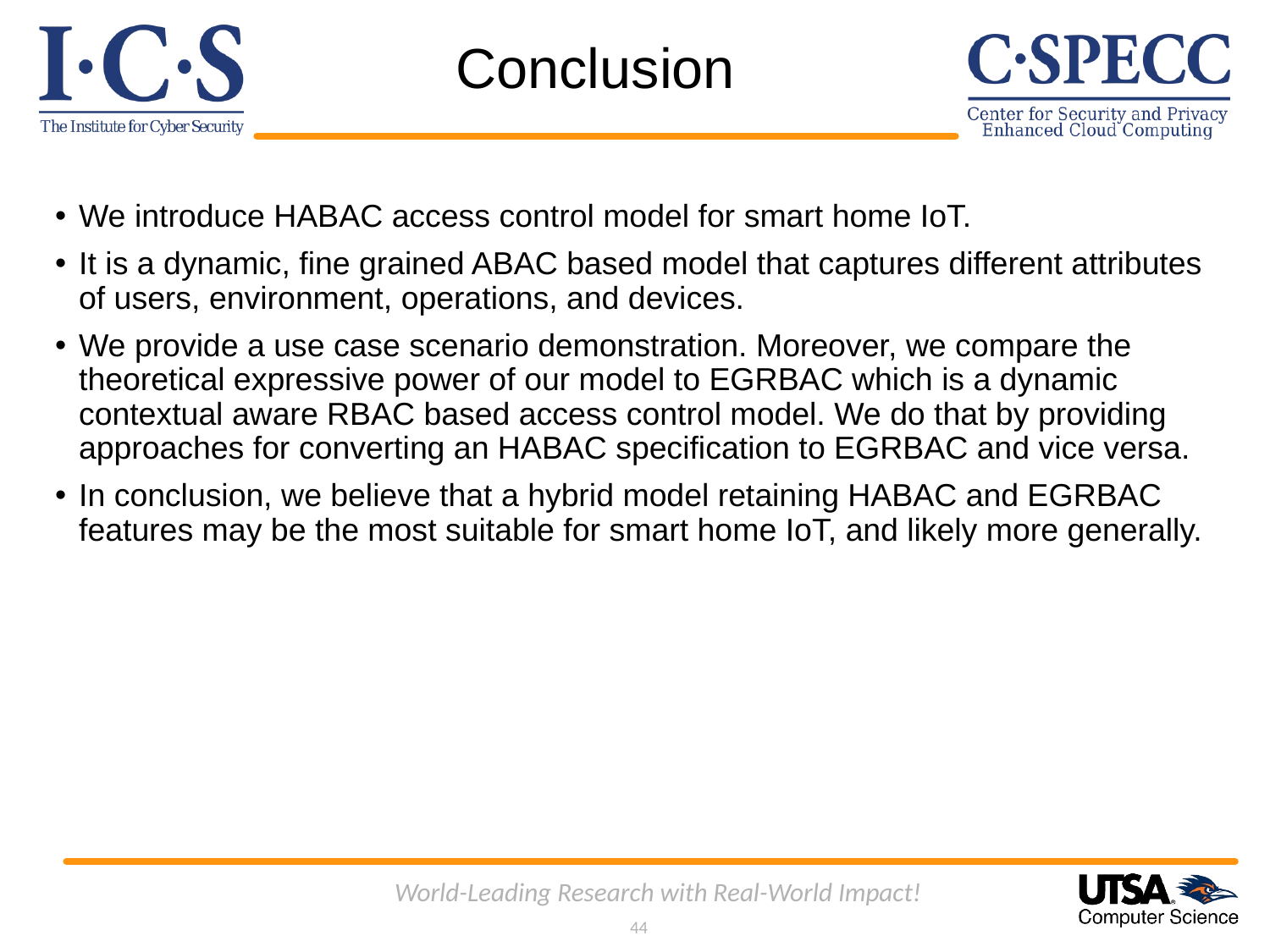

# Conclusion
We introduce HABAC access control model for smart home IoT.
It is a dynamic, fine grained ABAC based model that captures different attributes of users, environment, operations, and devices.
We provide a use case scenario demonstration. Moreover, we compare the theoretical expressive power of our model to EGRBAC which is a dynamic contextual aware RBAC based access control model. We do that by providing approaches for converting an HABAC specification to EGRBAC and vice versa.
In conclusion, we believe that a hybrid model retaining HABAC and EGRBAC features may be the most suitable for smart home IoT, and likely more generally.

World-Leading Research with Real-World Impact!
44